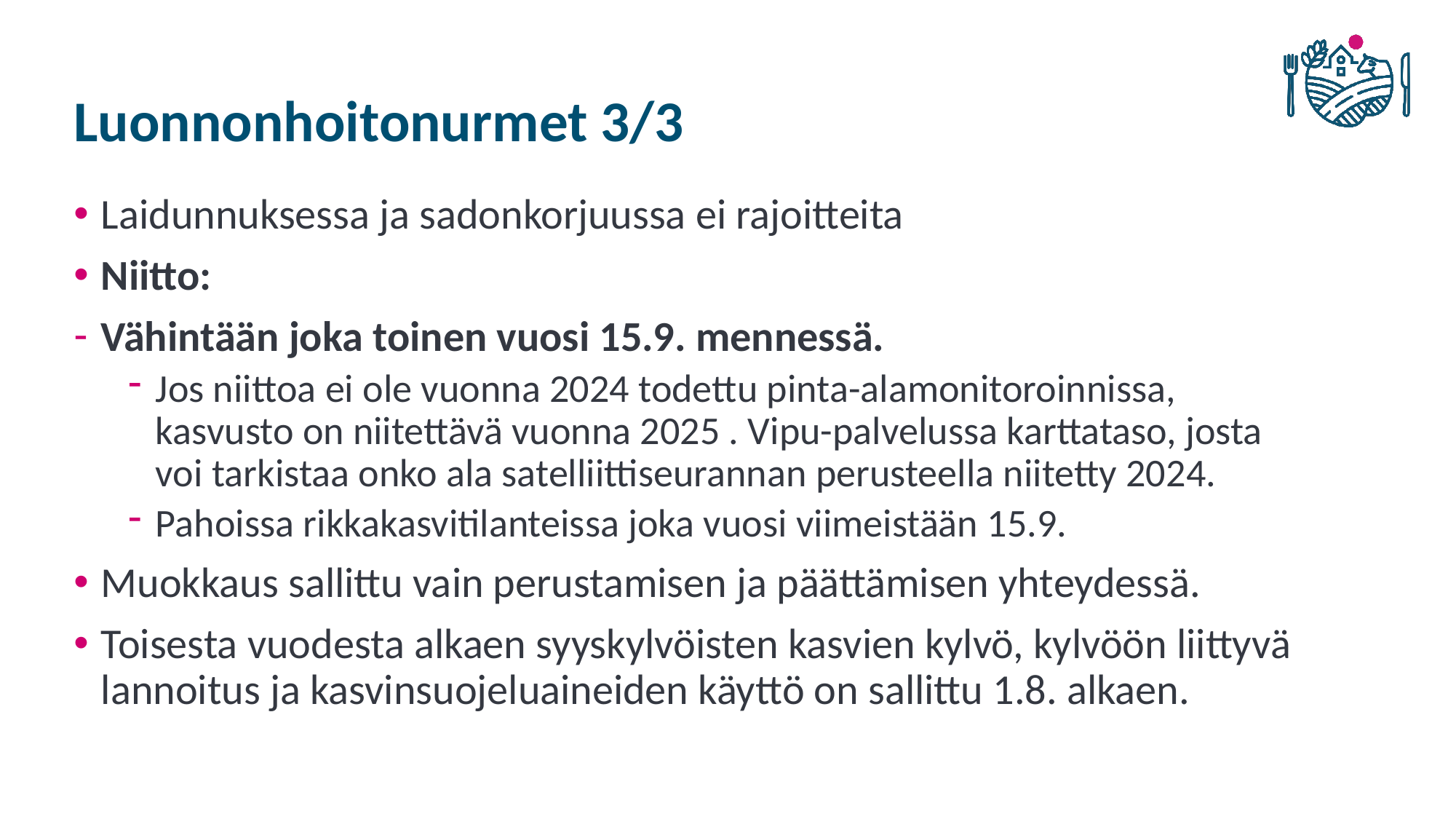

# Luonnonhoitonurmet 3/3
Laidunnuksessa ja sadonkorjuussa ei rajoitteita
Niitto:
Vähintään joka toinen vuosi 15.9. mennessä.
Jos niittoa ei ole vuonna 2024 todettu pinta-alamonitoroinnissa, kasvusto on niitettävä vuonna 2025 . Vipu-palvelussa karttataso, josta voi tarkistaa onko ala satelliittiseurannan perusteella niitetty 2024.
Pahoissa rikkakasvitilanteissa joka vuosi viimeistään 15.9.
Muokkaus sallittu vain perustamisen ja päättämisen yhteydessä.
Toisesta vuodesta alkaen syyskylvöisten kasvien kylvö, kylvöön liittyvä lannoitus ja kasvinsuojeluaineiden käyttö on sallittu 1.8. alkaen.